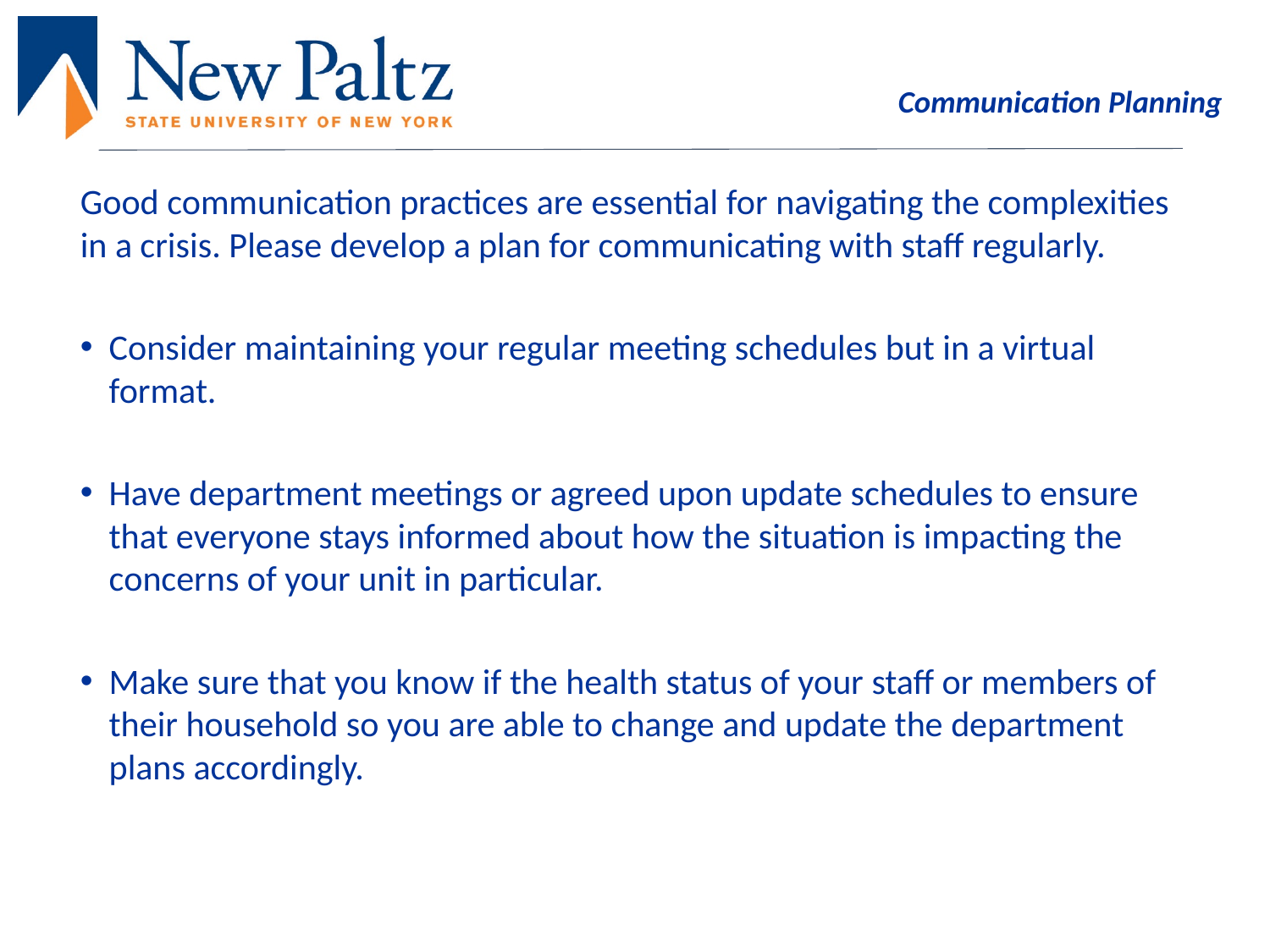

# Communication Planning
Good communication practices are essential for navigating the complexities in a crisis. Please develop a plan for communicating with staff regularly.

Consider maintaining your regular meeting schedules but in a virtual format.

Have department meetings or agreed upon update schedules to ensure that everyone stays informed about how the situation is impacting the concerns of your unit in particular.

Make sure that you know if the health status of your staff or members of their household so you are able to change and update the department plans accordingly.